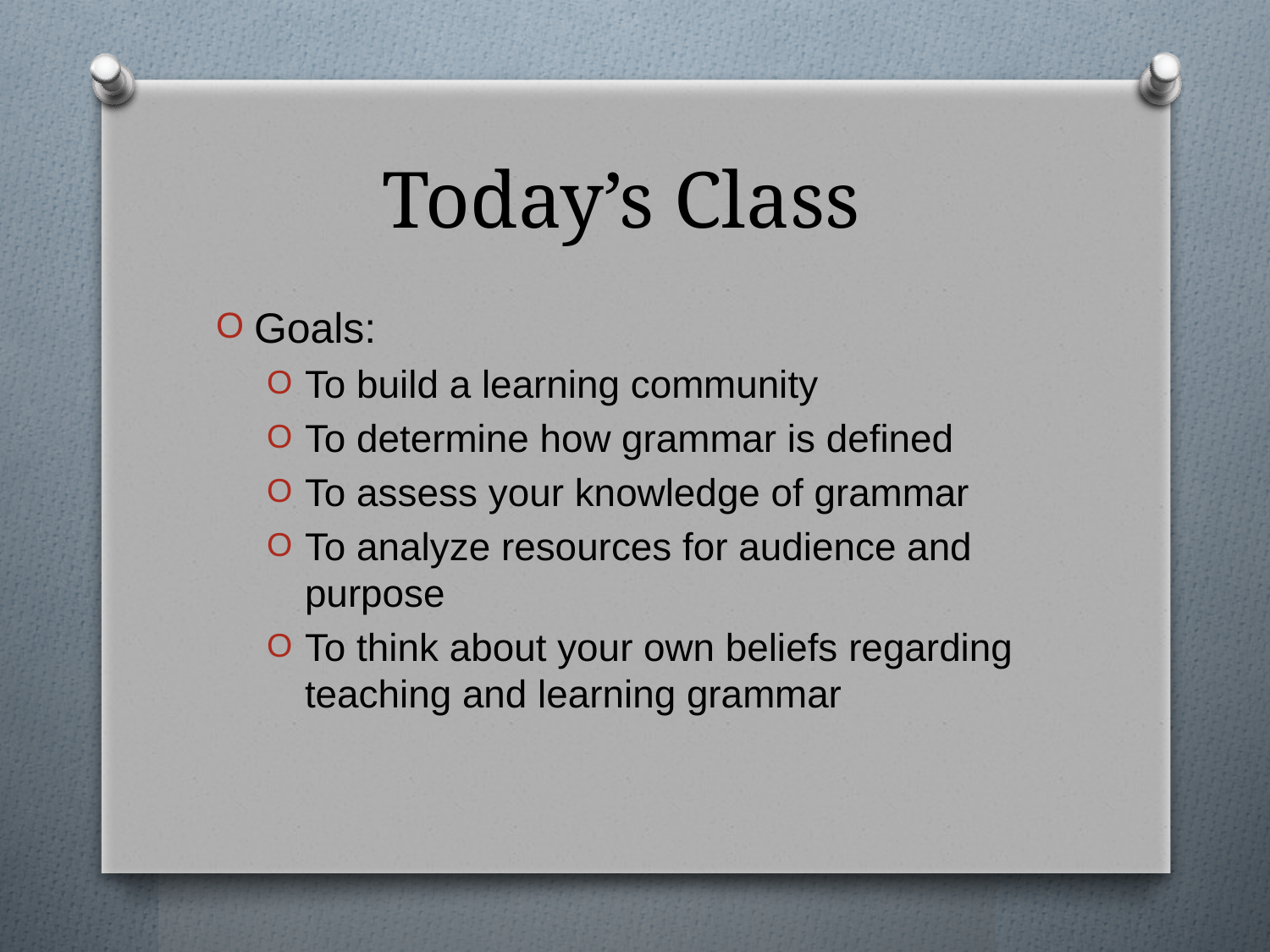

# Today’s Class
Goals:
To build a learning community
To determine how grammar is defined
To assess your knowledge of grammar
To analyze resources for audience and purpose
To think about your own beliefs regarding teaching and learning grammar